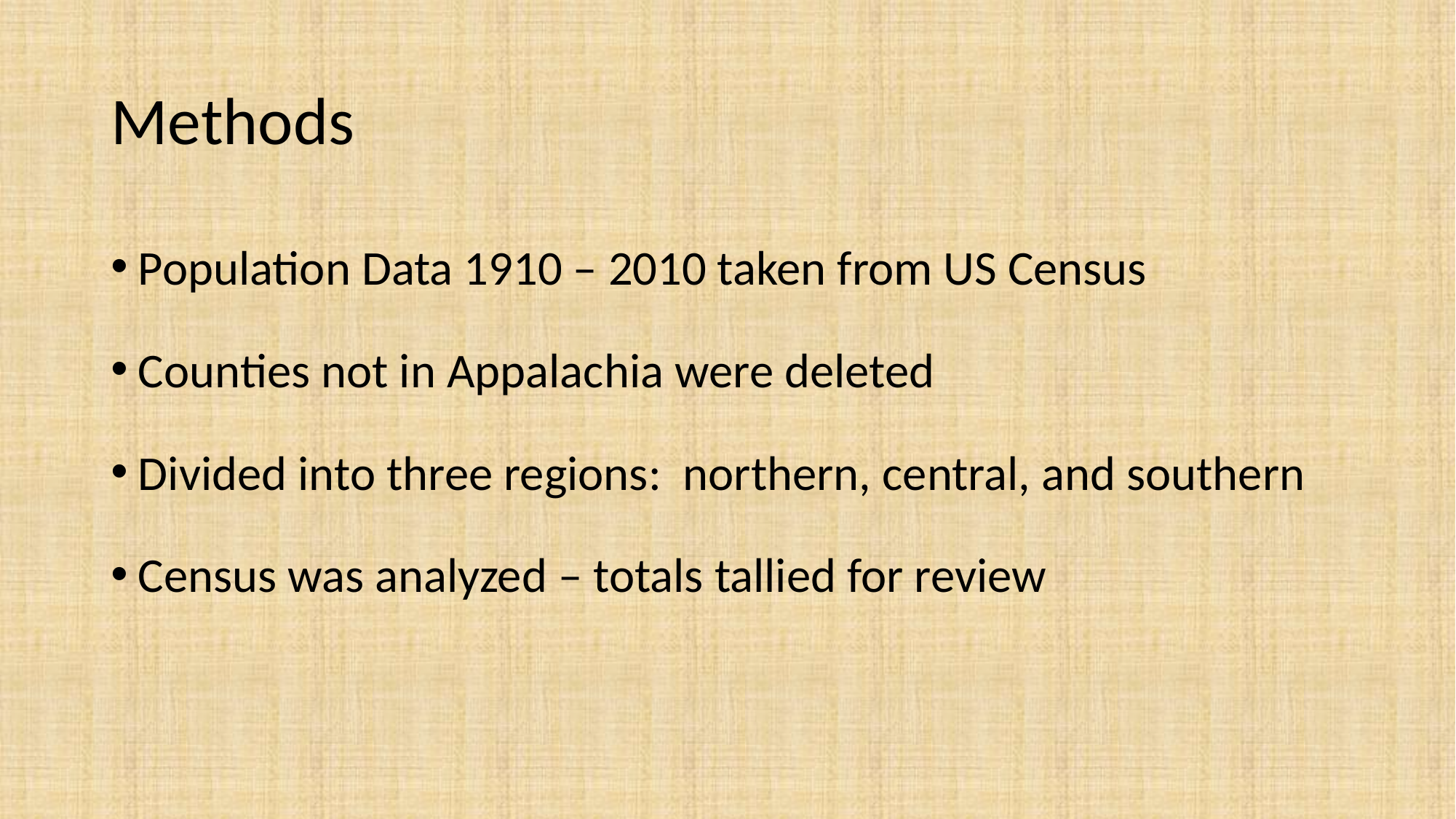

# Methods
Population Data 1910 – 2010 taken from US Census
Counties not in Appalachia were deleted
Divided into three regions:  northern, central, and southern
Census was analyzed – totals tallied for review